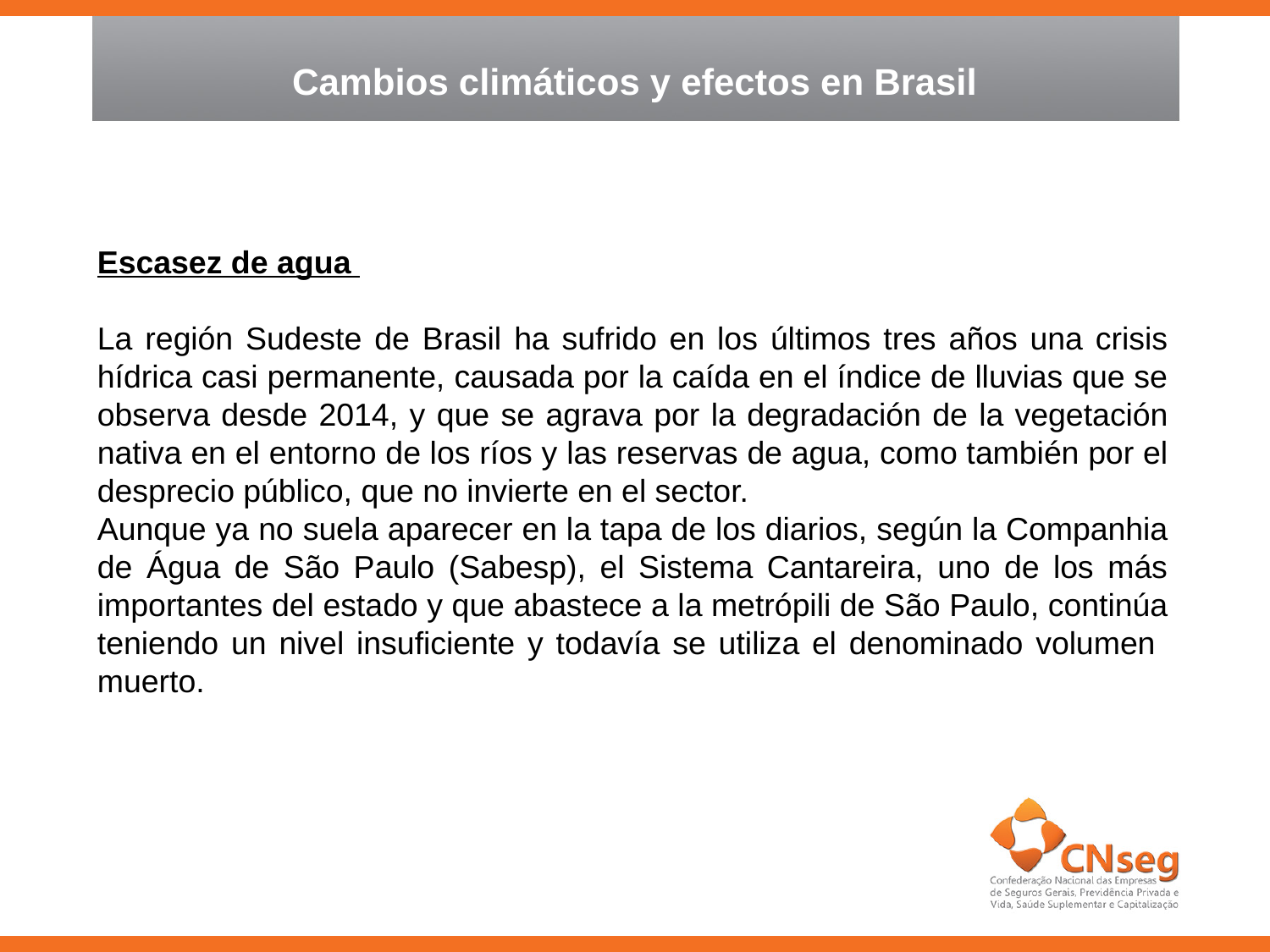

Cambios climáticos y efectos en Brasil

Escasez de agua

La región Sudeste de Brasil ha sufrido en los últimos tres años una crisis hídrica casi permanente, causada por la caída en el índice de lluvias que se observa desde 2014, y que se agrava por la degradación de la vegetación nativa en el entorno de los ríos y las reservas de agua, como también por el desprecio público, que no invierte en el sector.
Aunque ya no suela aparecer en la tapa de los diarios, según la Companhia de Água de São Paulo (Sabesp), el Sistema Cantareira, uno de los más importantes del estado y que abastece a la metrópili de São Paulo, continúa teniendo un nivel insuficiente y todavía se utiliza el denominado volumen  muerto.